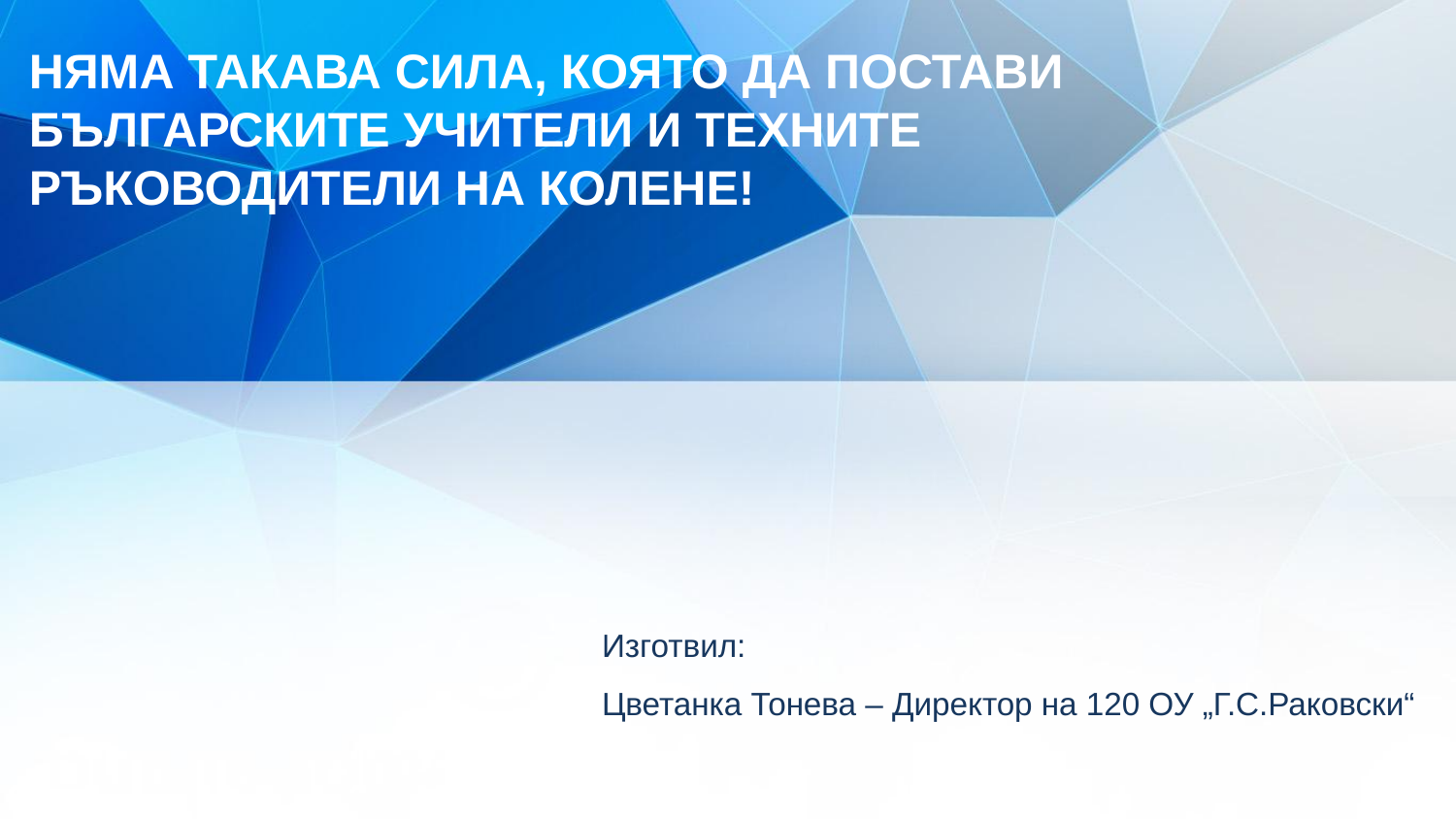

НЯМА ТАКАВА СИЛА, КОЯТО ДА ПОСТАВИ БЪЛГАРСКИТЕ УЧИТЕЛИ И ТЕХНИТЕ РЪКОВОДИТЕЛИ НА КОЛЕНЕ!

Изготвил:
Цветанка Тонева – Директор на 120 ОУ „Г.С.Раковски“